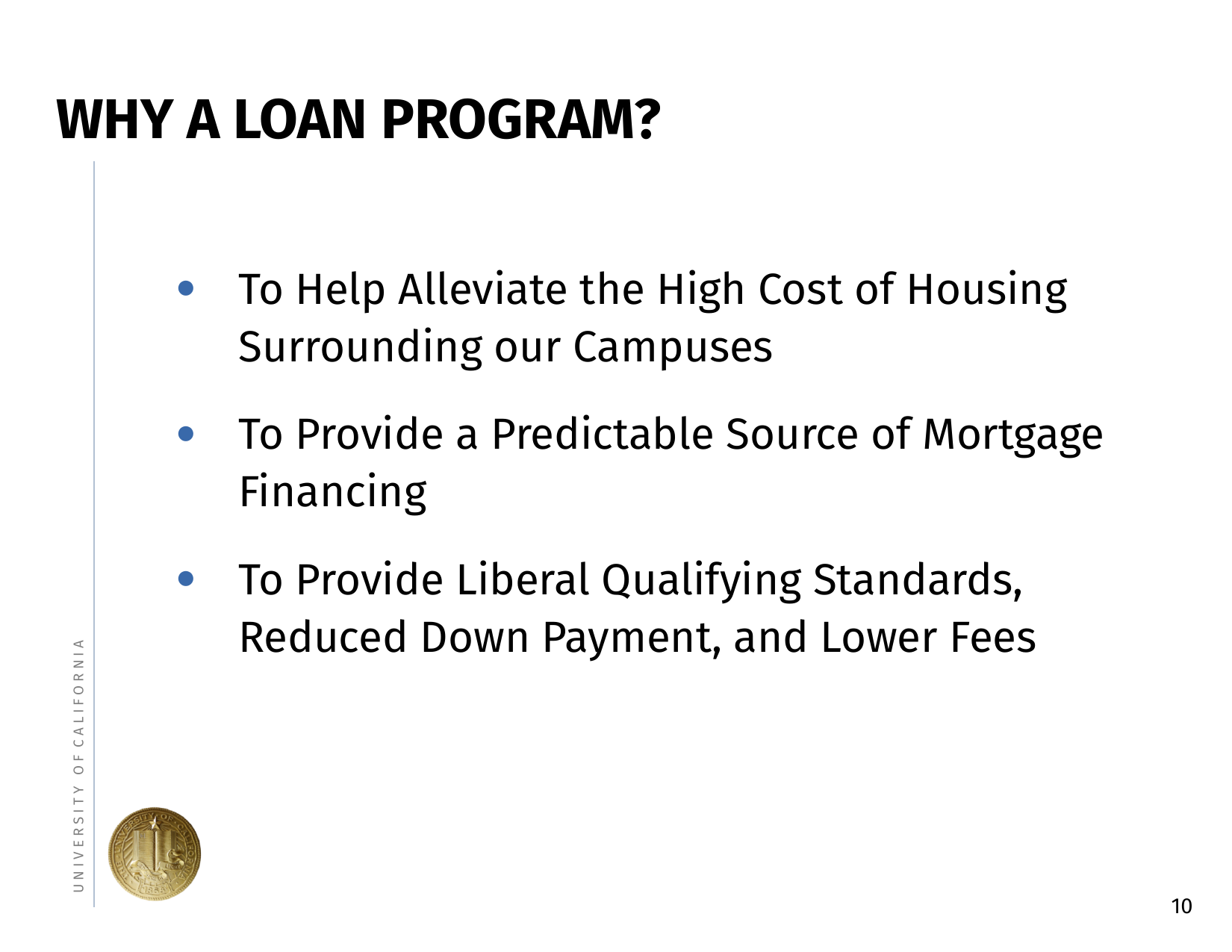

# WHY A LOAN PROGRAM?

To Help Alleviate the High Cost of Housing Surrounding our Campuses
To Provide a Predictable Source of Mortgage Financing
To Provide Liberal Qualifying Standards, Reduced Down Payment, and Lower Fees